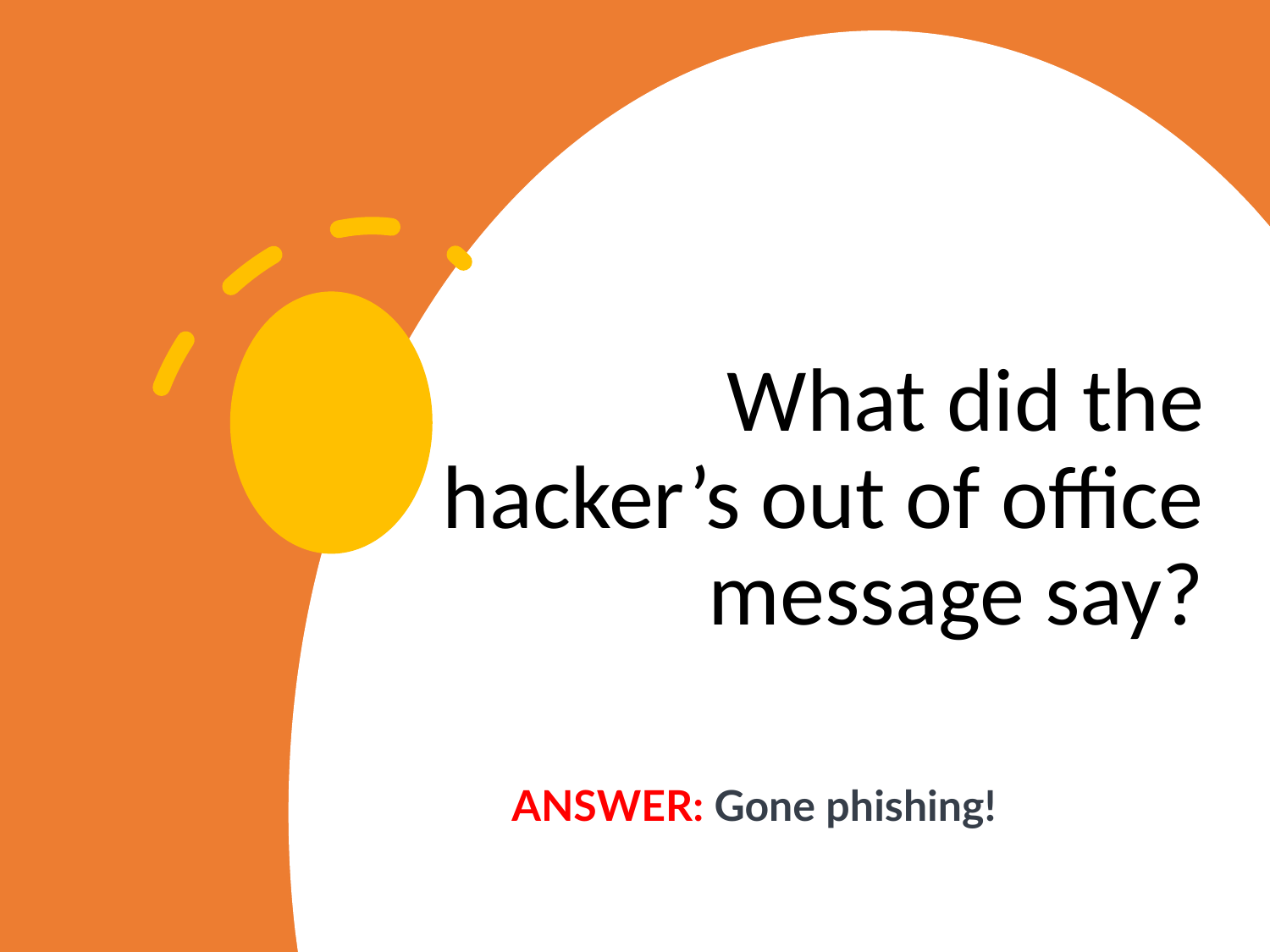

What did the hacker’s out of office message say?

ANSWER: Gone phishing!